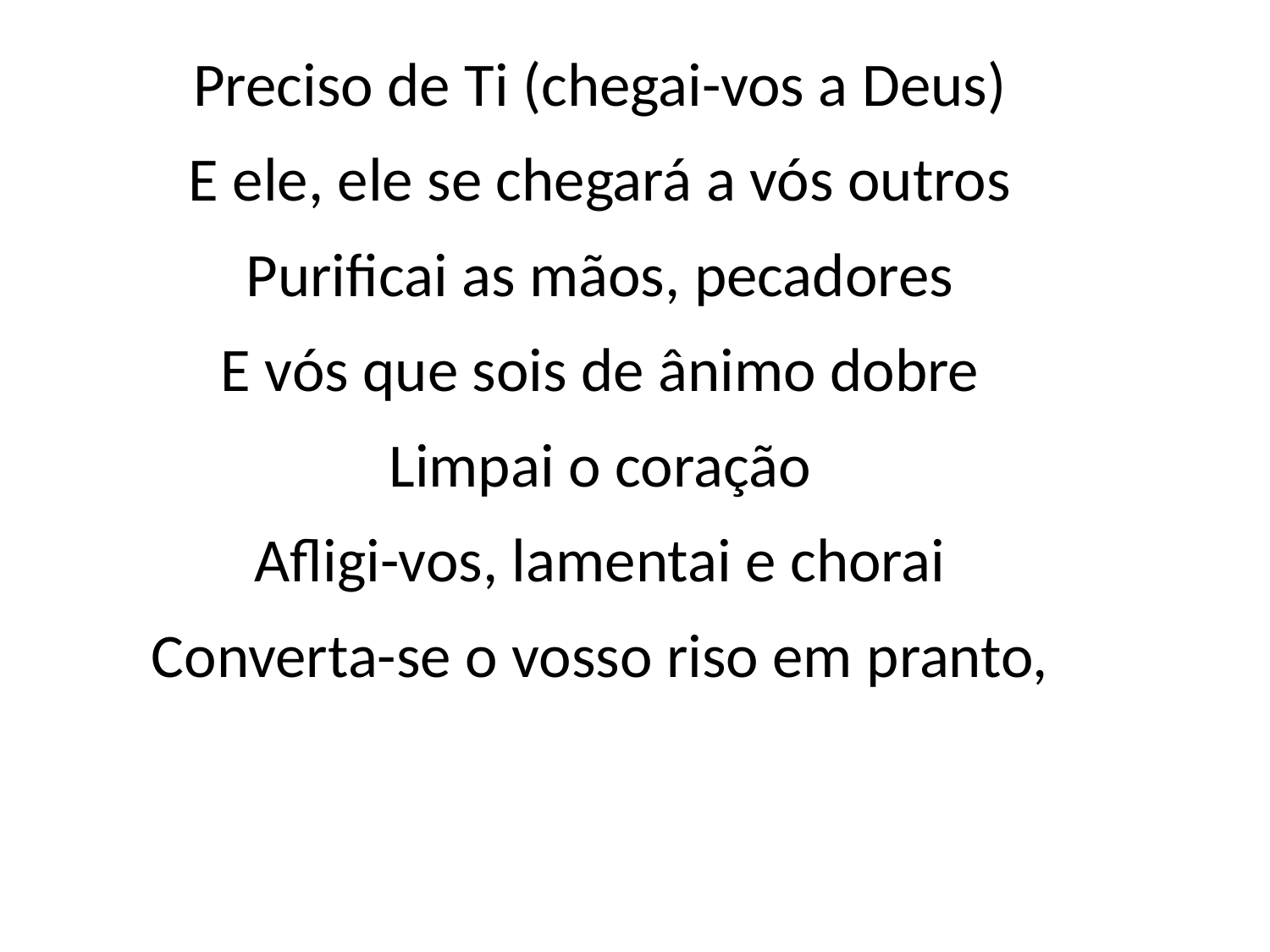

Preciso de Ti (chegai-vos a Deus)

E ele, ele se chegará a vós outros

Purificai as mãos, pecadores

E vós que sois de ânimo dobre

Limpai o coração

Afligi-vos, lamentai e chorai

Converta-se o vosso riso em pranto,
#